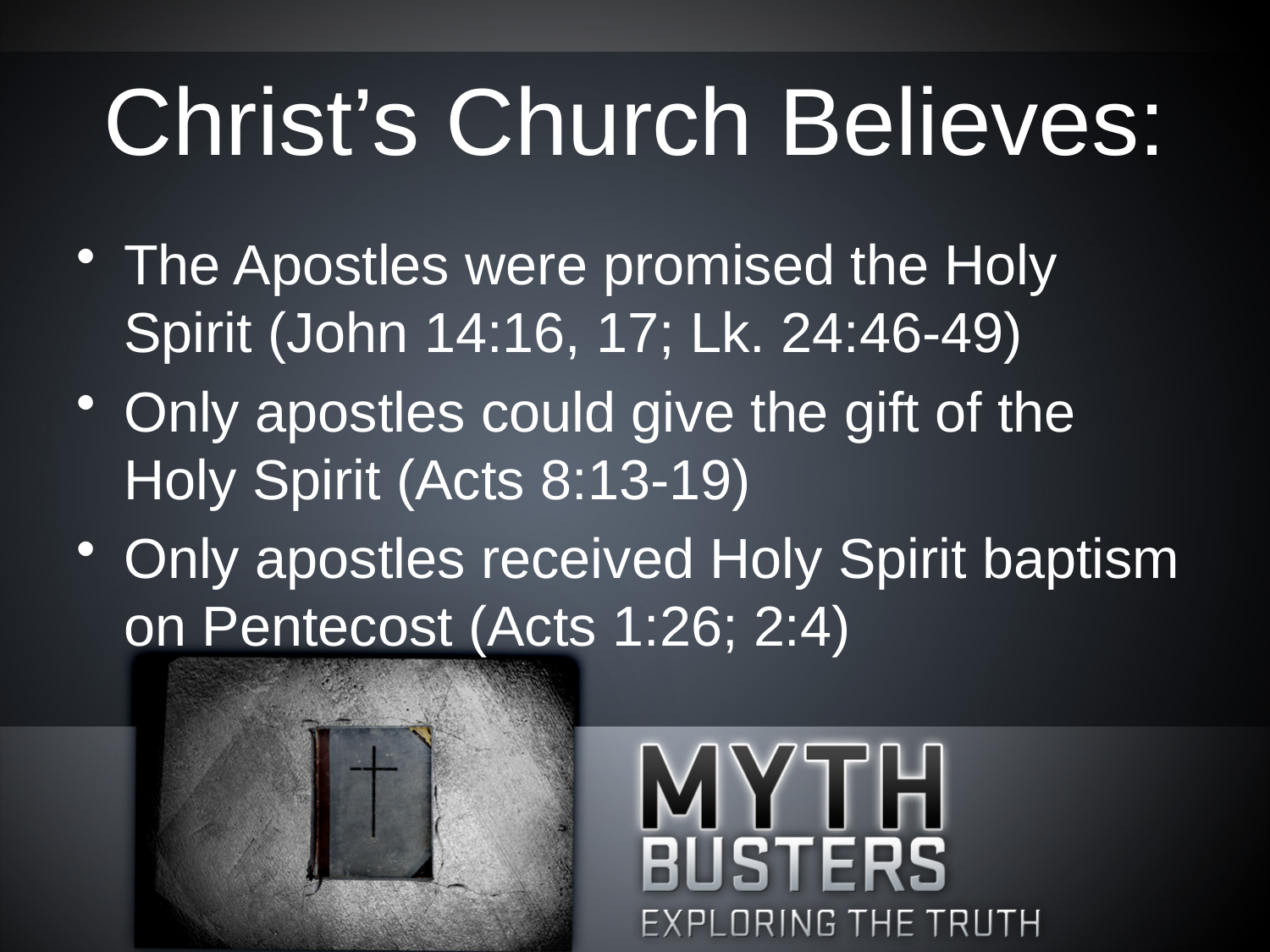

# Christ’s Church Believes:
The Apostles were promised the Holy Spirit (John 14:16, 17; Lk. 24:46-49)
Only apostles could give the gift of the Holy Spirit (Acts 8:13-19)
Only apostles received Holy Spirit baptism on Pentecost (Acts 1:26; 2:4)